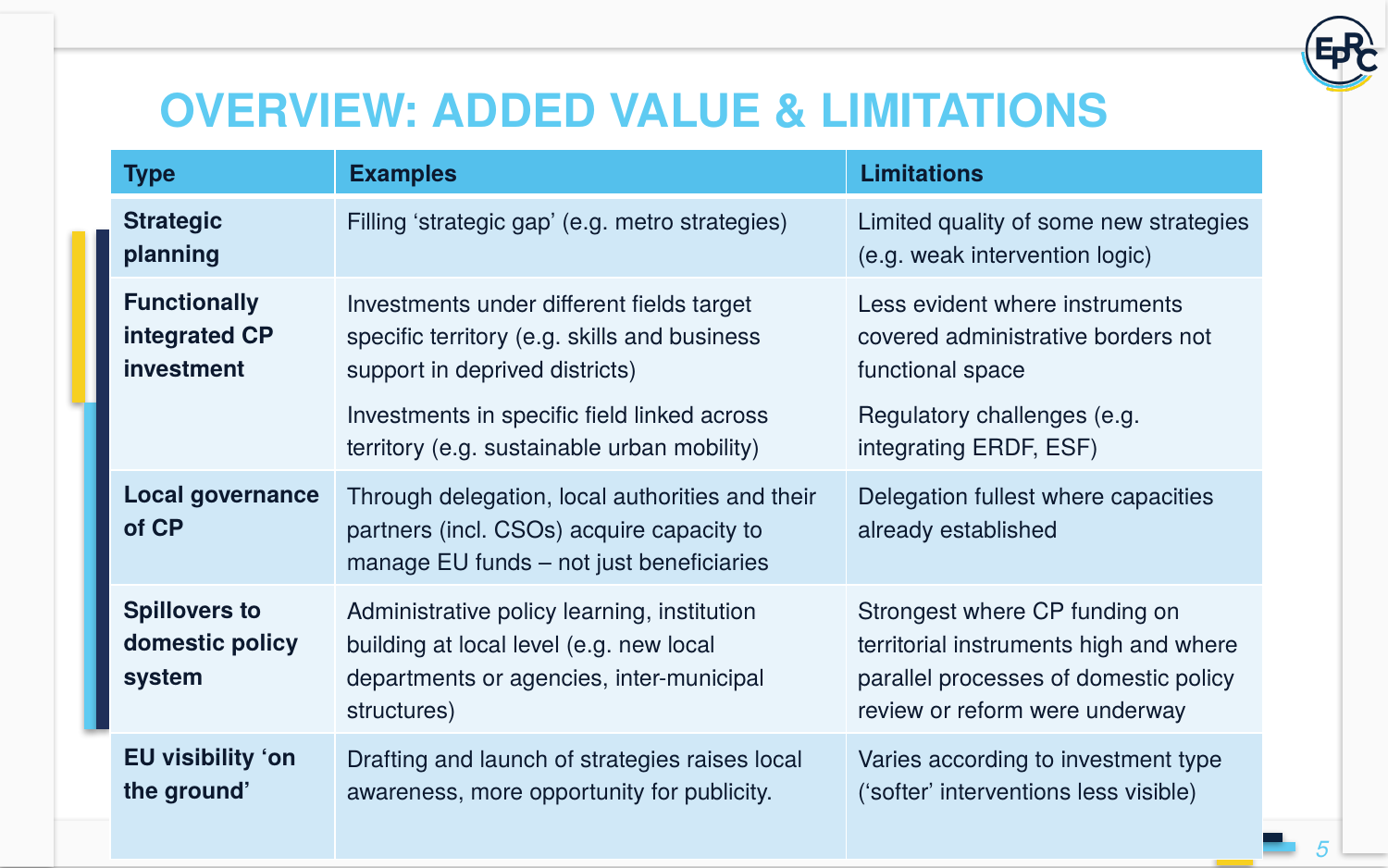

# Overview: ADDED VALUE & LIMITATIONS
| Type | Examples | Limitations |
| --- | --- | --- |
| Strategic planning | Filling ‘strategic gap’ (e.g. metro strategies) | Limited quality of some new strategies (e.g. weak intervention logic) |
| Functionally integrated CP investment | Investments under different fields target specific territory (e.g. skills and business support in deprived districts) Investments in specific field linked across territory (e.g. sustainable urban mobility) | Less evident where instruments covered administrative borders not functional space Regulatory challenges (e.g. integrating ERDF, ESF) |
| Local governance of CP | Through delegation, local authorities and their partners (incl. CSOs) acquire capacity to manage EU funds – not just beneficiaries | Delegation fullest where capacities already established |
| Spillovers to domestic policy system | Administrative policy learning, institution building at local level (e.g. new local departments or agencies, inter-municipal structures) | Strongest where CP funding on territorial instruments high and where parallel processes of domestic policy review or reform were underway |
| EU visibility ‘on the ground’ | Drafting and launch of strategies raises local awareness, more opportunity for publicity. | Varies according to investment type (‘softer’ interventions less visible) |
5